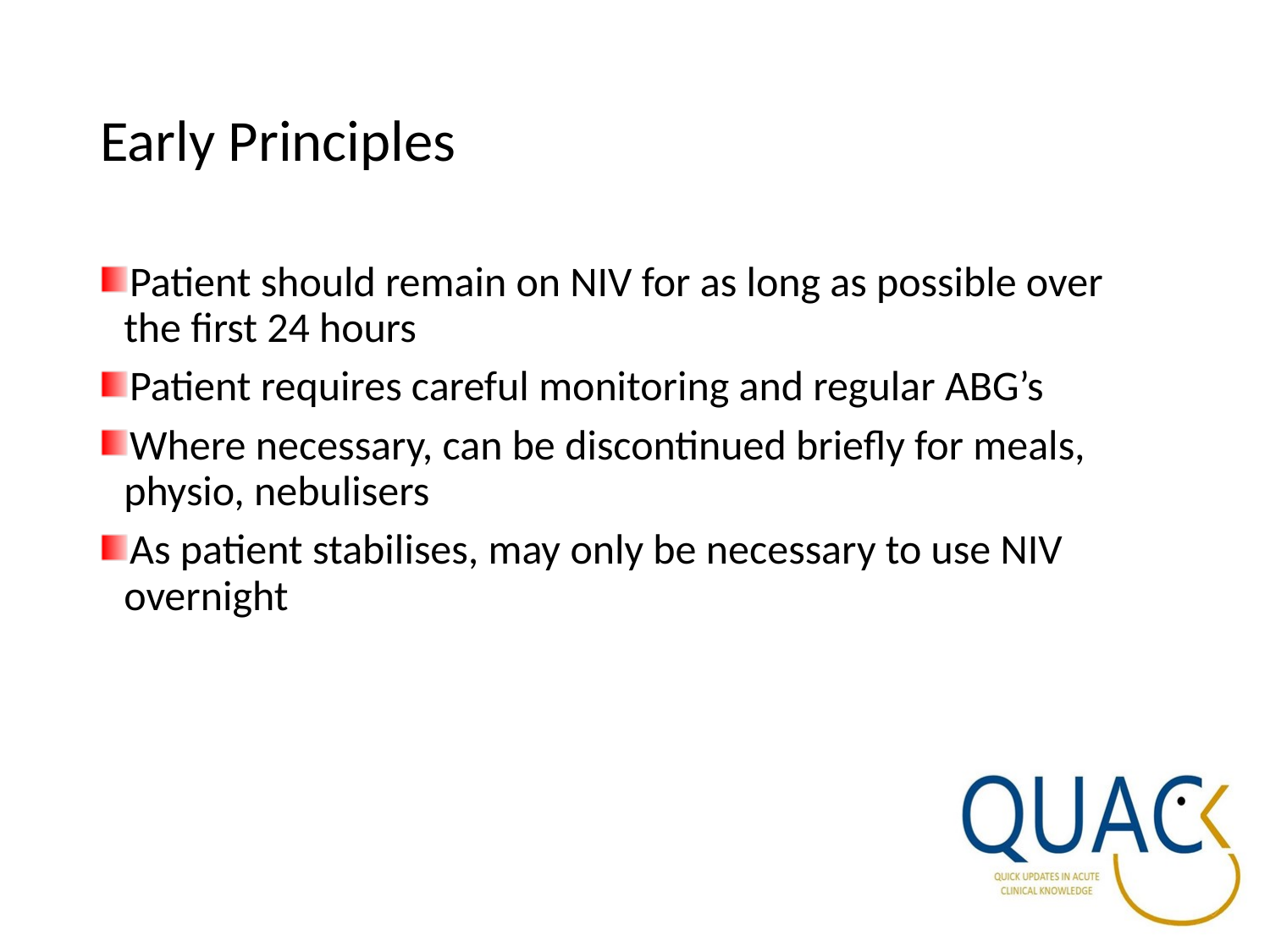

# Early Principles
Patient should remain on NIV for as long as possible over the first 24 hours
Patient requires careful monitoring and regular ABG’s
Where necessary, can be discontinued briefly for meals, physio, nebulisers
As patient stabilises, may only be necessary to use NIV overnight